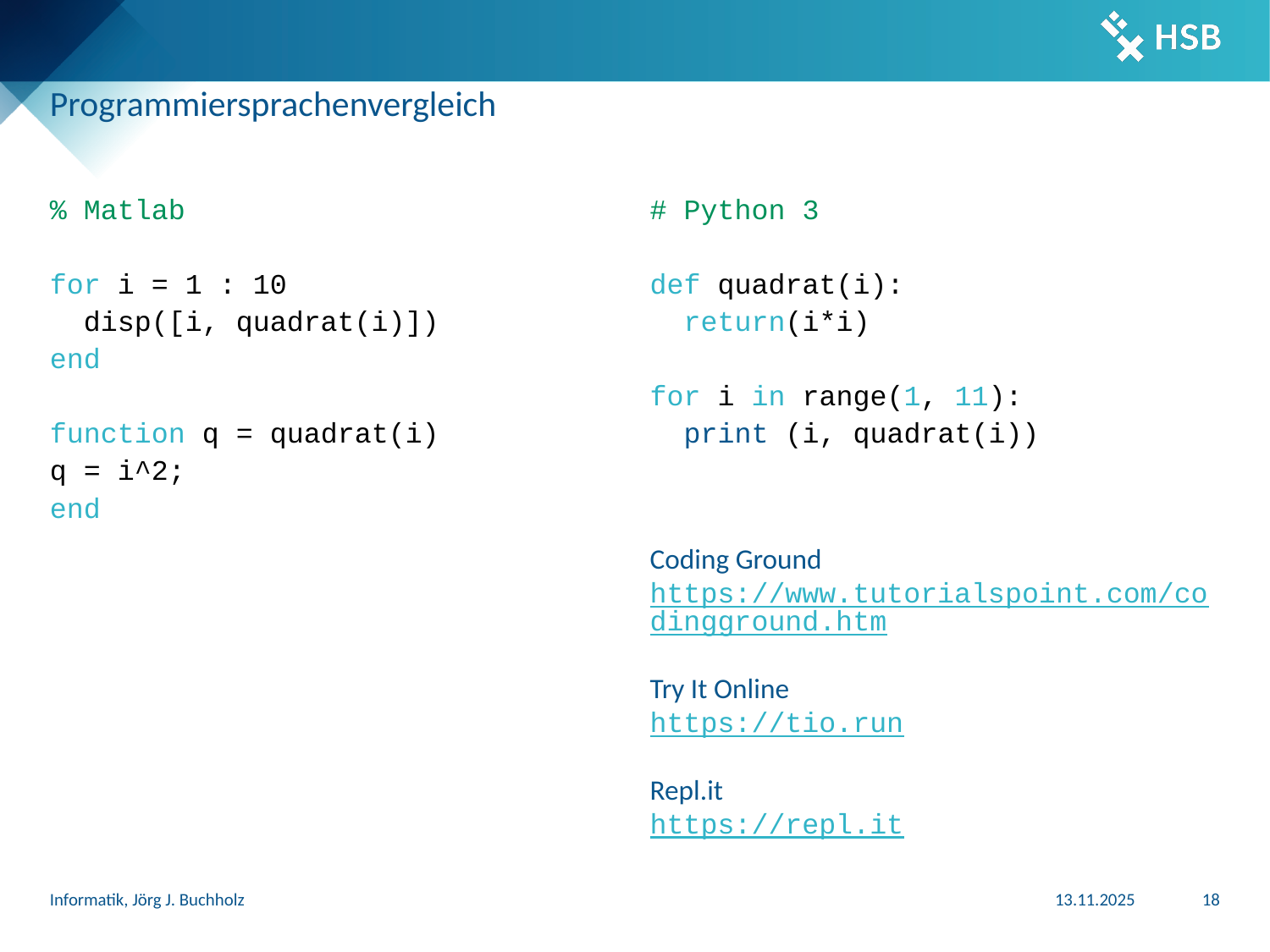

# Programmiersprachenvergleich
% Matlab

for i = 1 : 10
  disp([i, quadrat(i)])
end

function q = quadrat(i)
q = i^2;
end

# Python 3

def quadrat(i):
  return(i*i)

for i in range(1, 11):
  print (i, quadrat(i))
Coding Ground
https://www.tutorialspoint.com/codingground.htm

Try It Online
https://tio.run

Repl.it
https://repl.it

Informatik, Jörg J. Buchholz
13.11.2025
18